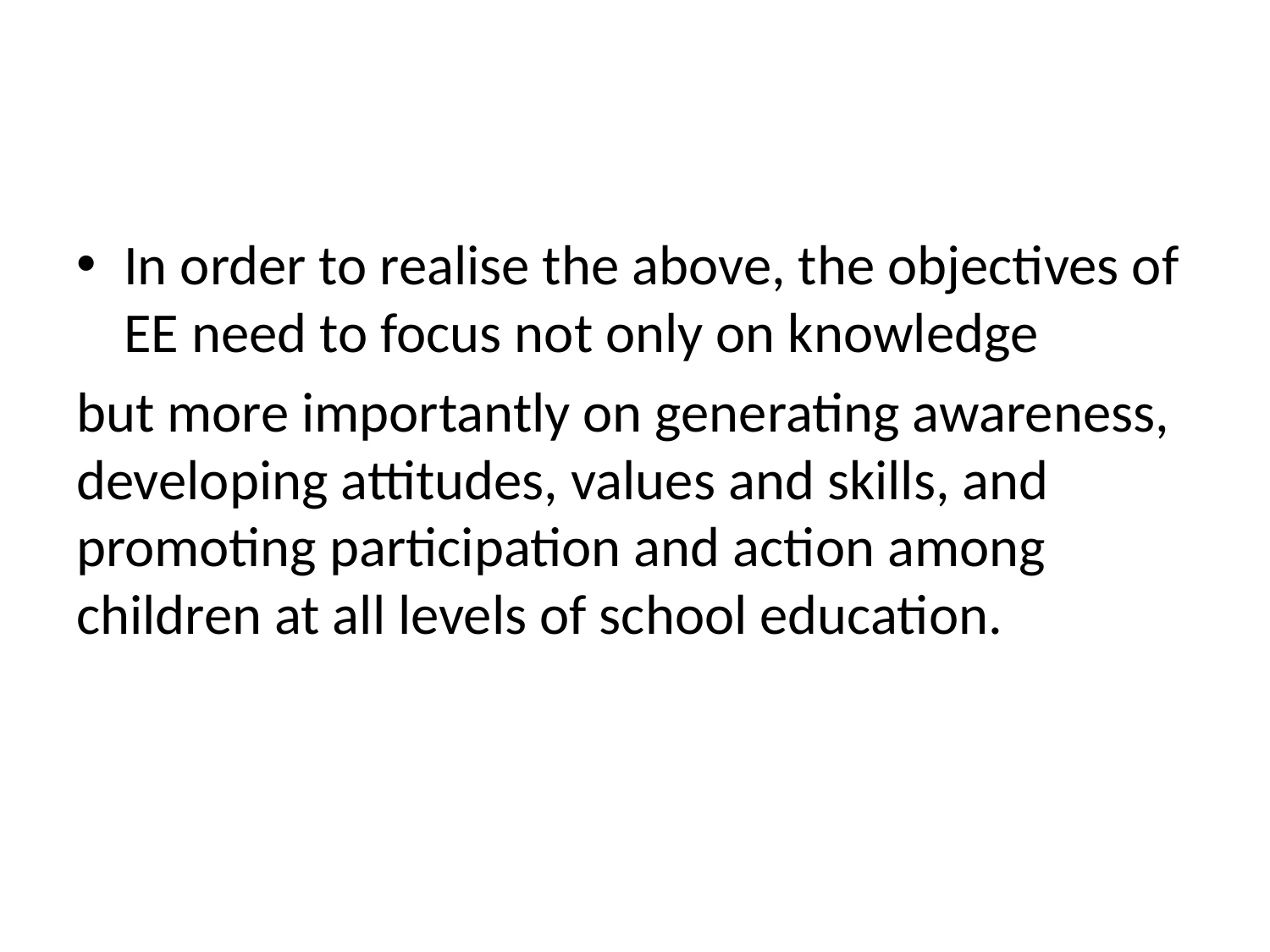

#
In order to realise the above, the objectives of EE need to focus not only on knowledge
but more importantly on generating awareness, developing attitudes, values and skills, and promoting participation and action among children at all levels of school education.